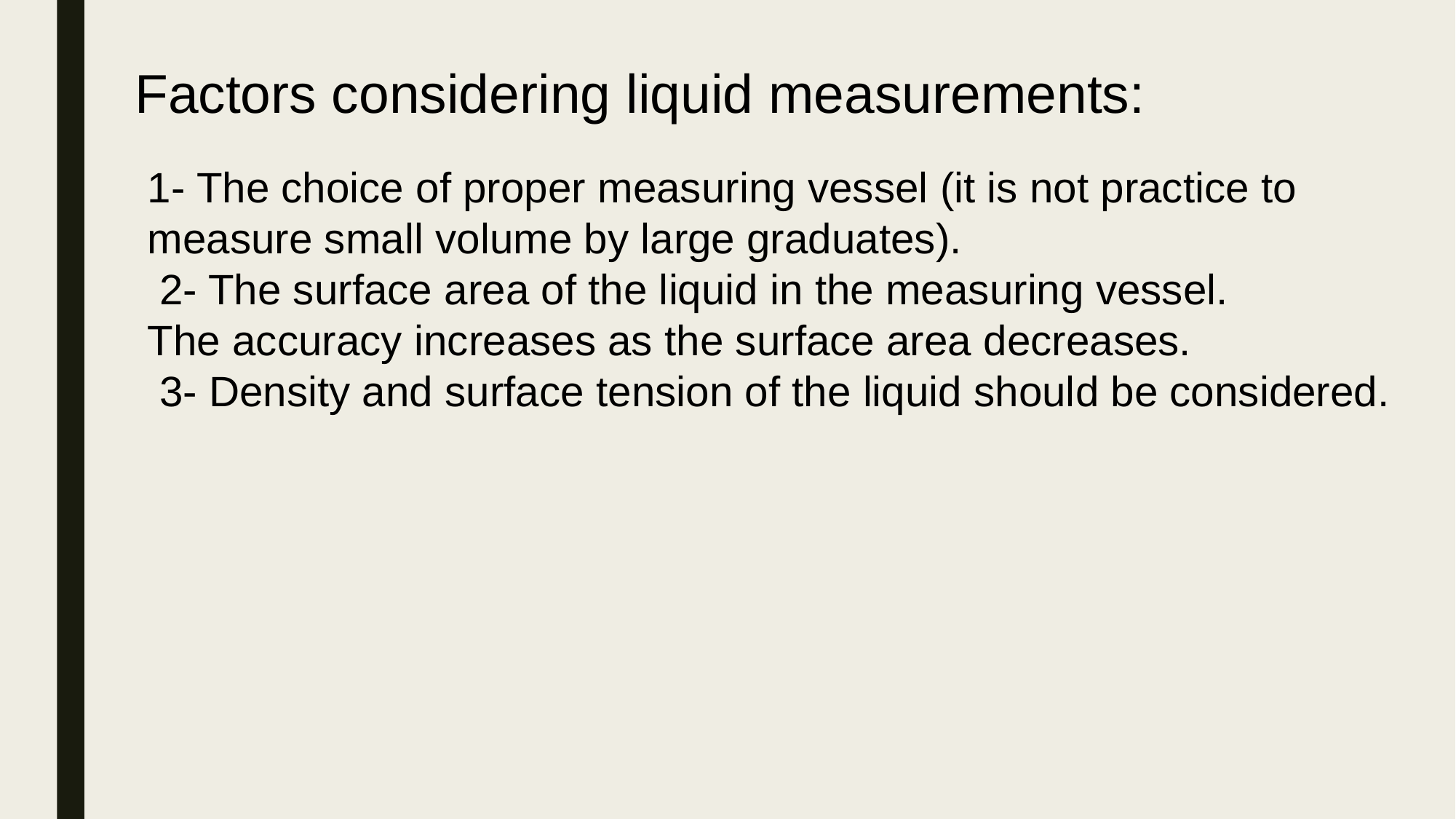

Factors considering liquid measurements:
1- The choice of proper measuring vessel (it is not practice to measure small volume by large graduates).
 2- The surface area of the liquid in the measuring vessel.
The accuracy increases as the surface area decreases.
 3- Density and surface tension of the liquid should be considered.